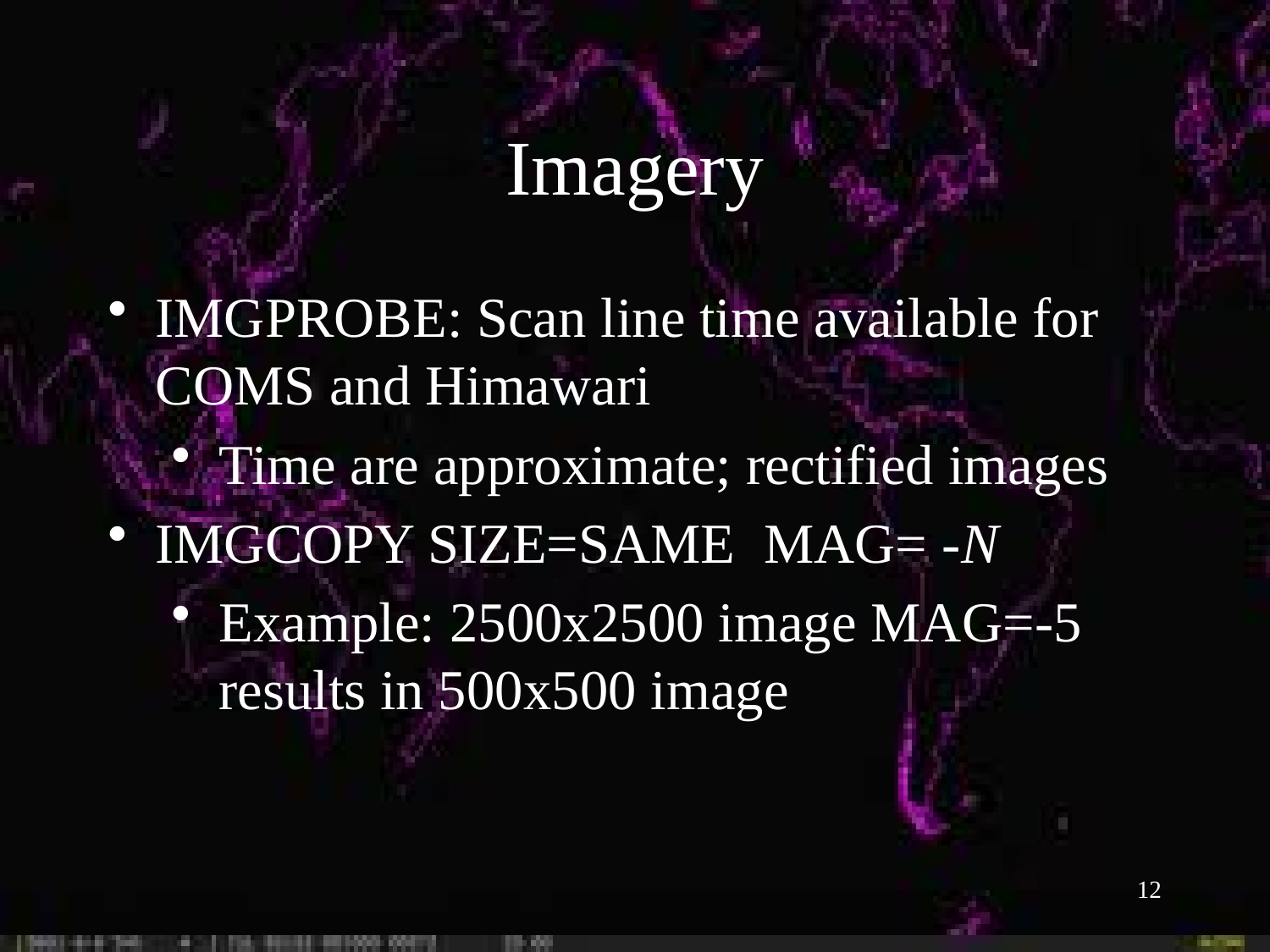

Imagery
IMGPROBE: Scan line time available for COMS and Himawari
Time are approximate; rectified images
IMGCOPY SIZE=SAME  MAG= -N
Example: 2500x2500 image MAG=-5 results in 500x500 image

12